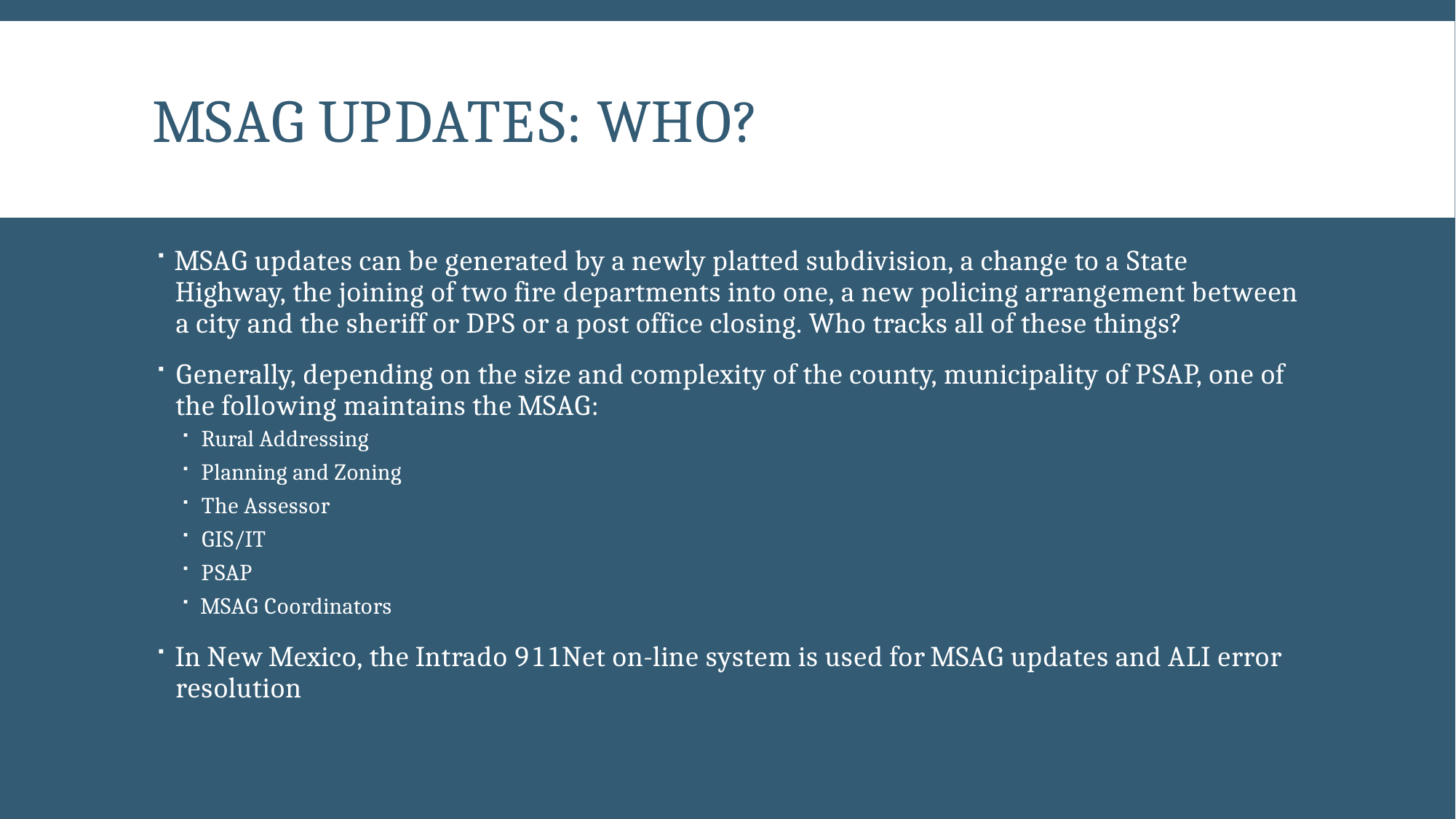

# MSAG Updates: Who?
MSAG updates can be generated by a newly platted subdivision, a change to a State Highway, the joining of two fire departments into one, a new policing arrangement between a city and the sheriff or DPS or a post office closing. Who tracks all of these things?
Generally, depending on the size and complexity of the county, municipality of PSAP, one of the following maintains the MSAG:
Rural Addressing
Planning and Zoning
The Assessor
GIS/IT
PSAP
MSAG Coordinators
In New Mexico, the Intrado 911Net on-line system is used for MSAG updates and ALI error resolution